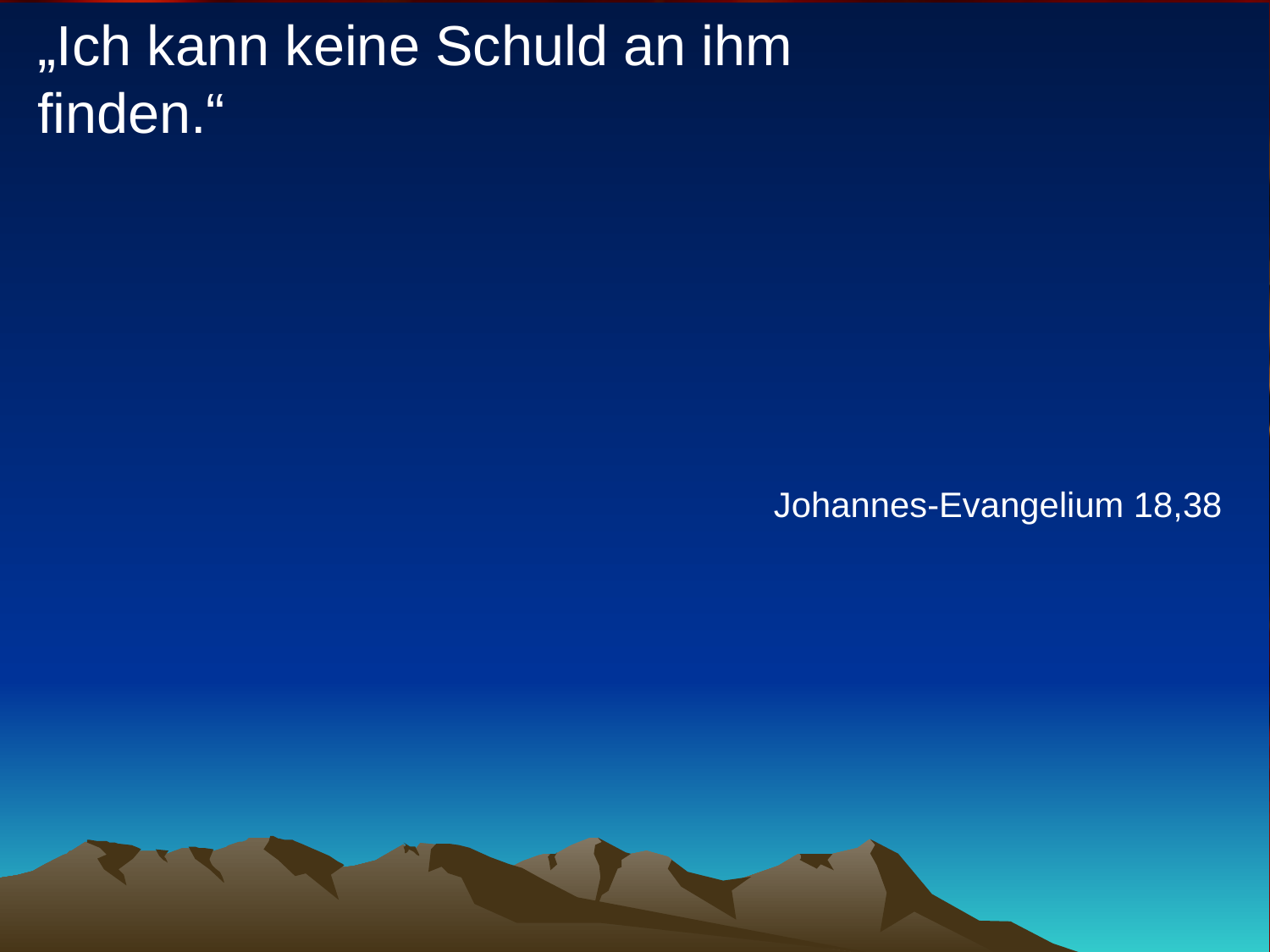

# „Ich kann keine Schuld an ihm finden.“
Johannes-Evangelium 18,38